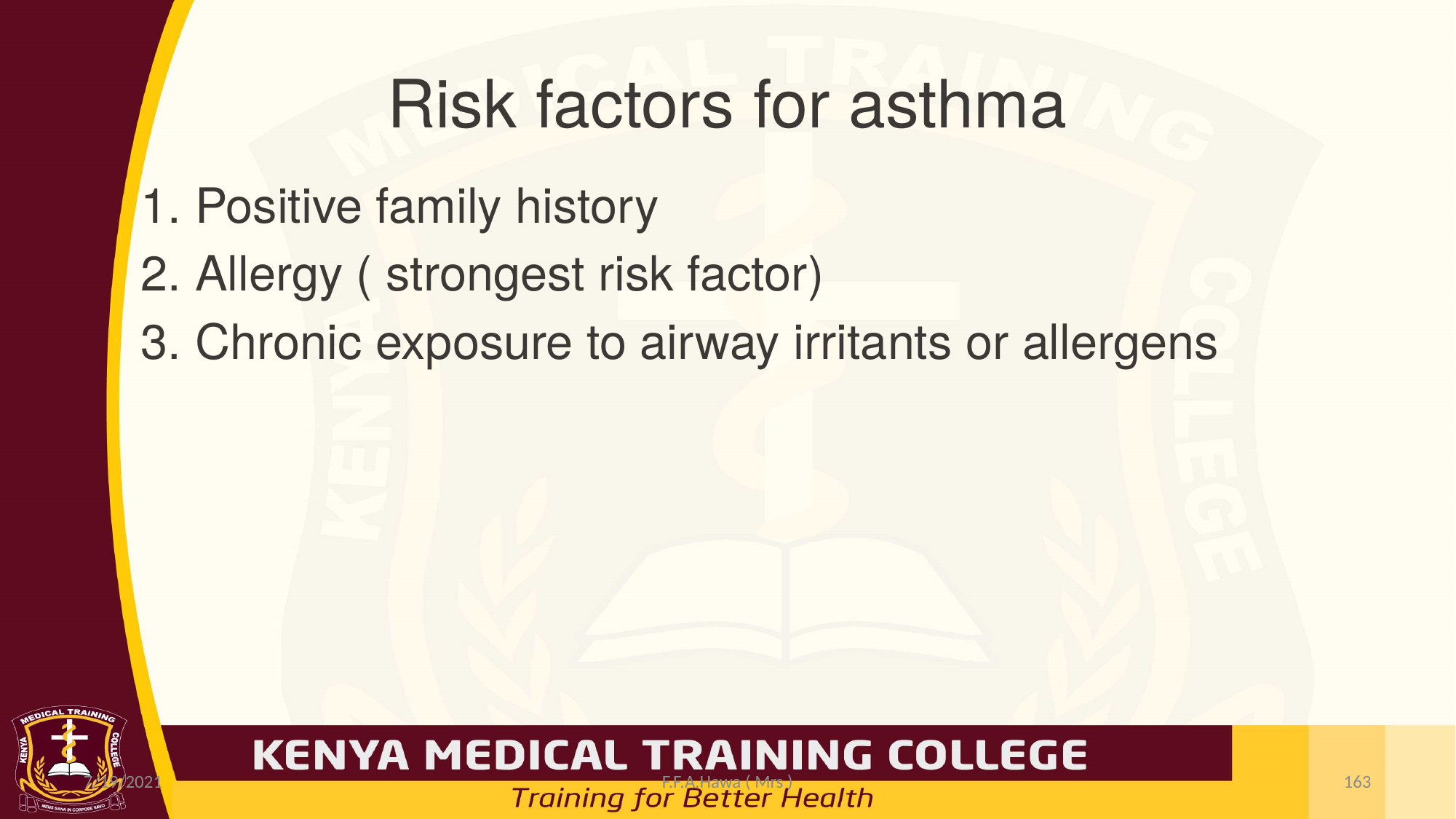

# Risk factors for asthma
 Positive family history
 Allergy ( strongest risk factor)
 Chronic exposure to airway irritants or allergens
7/19/2021
F.F.A.Hawa ( Mrs )
163